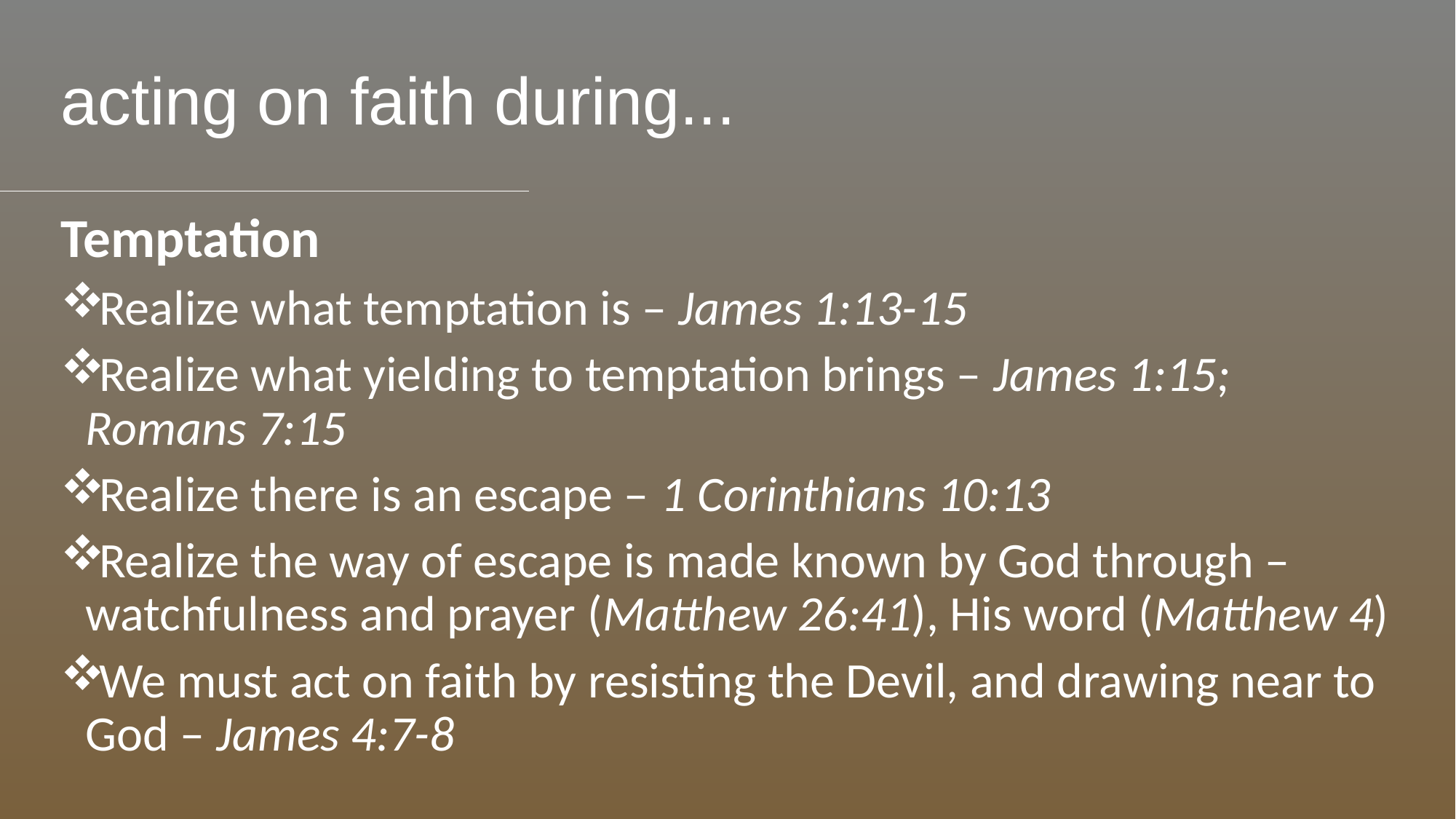

# acting on faith during...
Temptation
Realize what temptation is – James 1:13-15
Realize what yielding to temptation brings – James 1:15; Romans 7:15
Realize there is an escape – 1 Corinthians 10:13
Realize the way of escape is made known by God through – watchfulness and prayer (Matthew 26:41), His word (Matthew 4)
We must act on faith by resisting the Devil, and drawing near to God – James 4:7-8